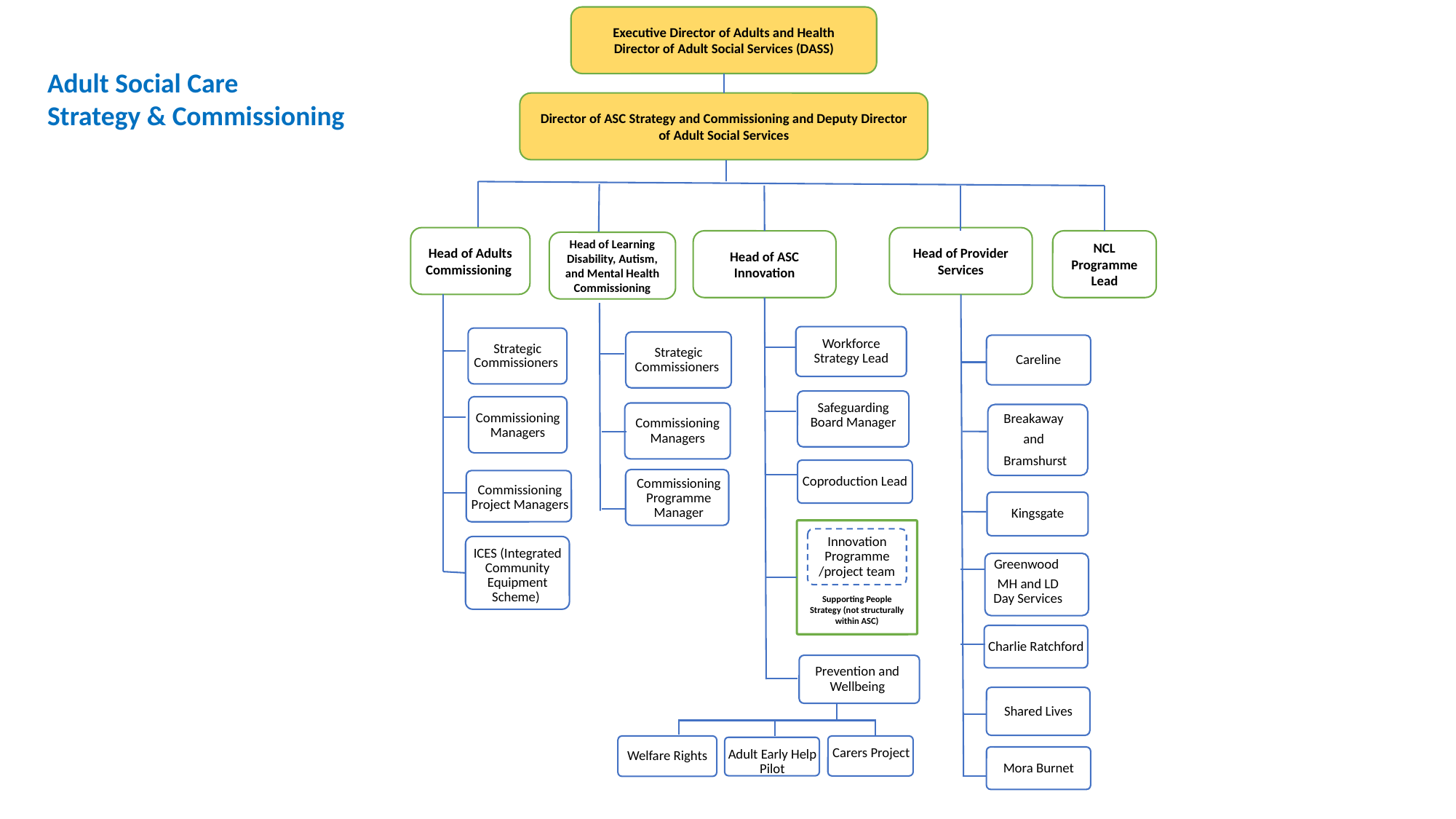

Executive Director of Adults and Health
Director of Adult Social Services (DASS)
Adult Social Care
Strategy & Commissioning

Director of ASC Strategy and Commissioning and Deputy Director of Adult Social Services
Head of Adults Commissioning ​
Head of Provider Services​
Head of ASC Innovation
NCL Programme Lead​
Head of Learning Disability, Autism, and Mental Health Commissioning​

Workforce Strategy Lead

Strategic Commissioners ​

Strategic Commissioners

Careline

Safeguarding Board Manager

Commissioning Managers​

Commissioning Managers

Breakaway
and
Bramshurst

Coproduction Lead
Commissioning Project Managers​

Commissioning Programme Manager

Kingsgate

Supporting People Strategy (not structurally within ASC)

Innovation Programme /project team
ICES (Integrated Community Equipment Scheme) ​

Greenwood
MH and LD Day Services

Charlie Ratchford

Prevention and Wellbeing

Shared Lives

Welfare Rights

Carers Project

Adult Early Help Pilot

Mora Burnet